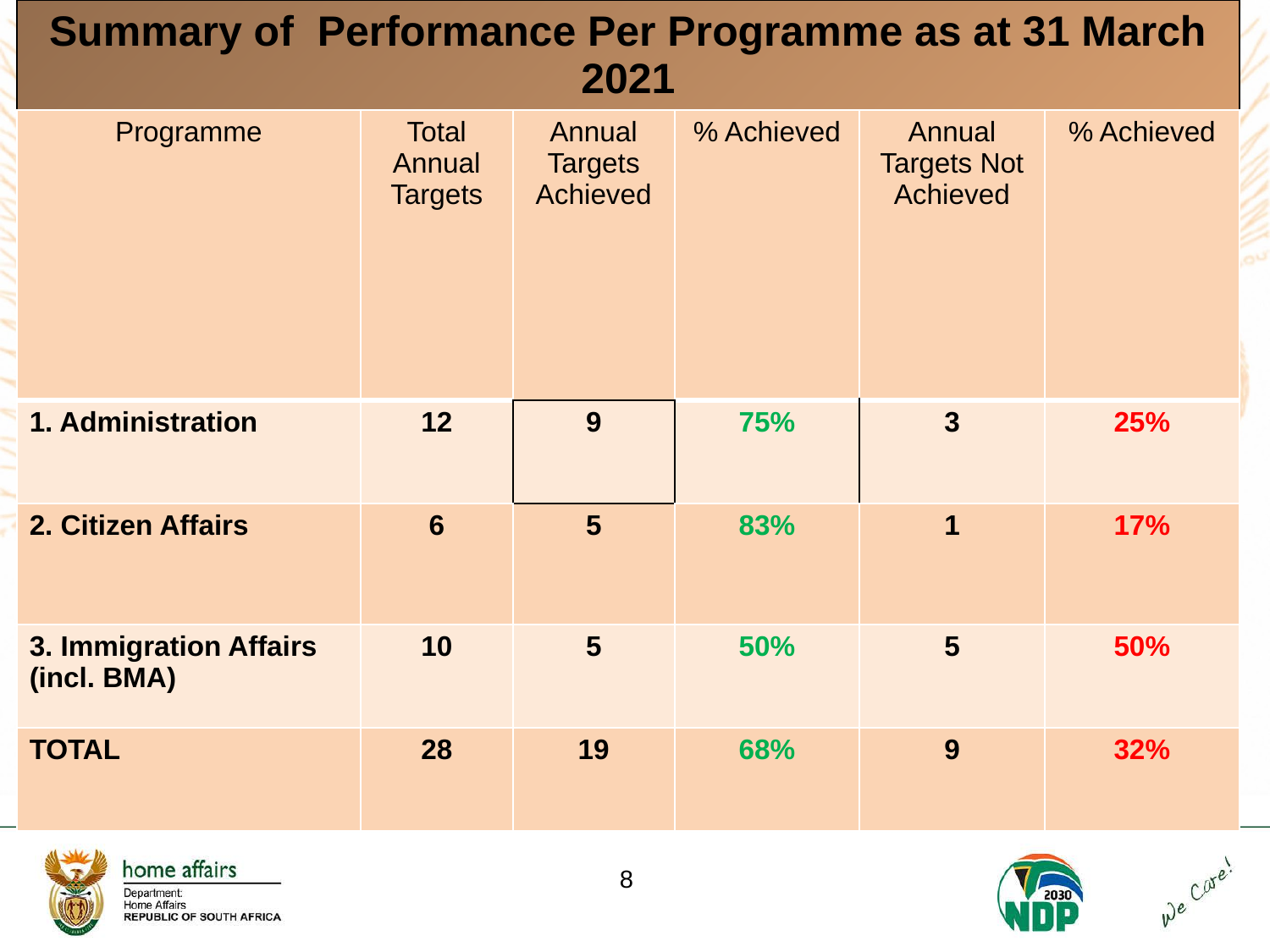

| Summary of Performance Per Programme as at 31 March 2021 |
| --- |
| Programme | Total Annual Targets | Annual Targets Achieved | % Achieved | Annual Targets Not Achieved | % Achieved |
| --- | --- | --- | --- | --- | --- |
| 1. Administration | 12 | 9 | 75% | 3 | 25% |
| 2. Citizen Affairs | 6 | 5 | 83% | 1 | 17% |
| 3. Immigration Affairs (incl. BMA) | 10 | 5 | 50% | 5 | 50% |
| TOTAL | 28 | 19 | 68% | 9 | 32% |
8